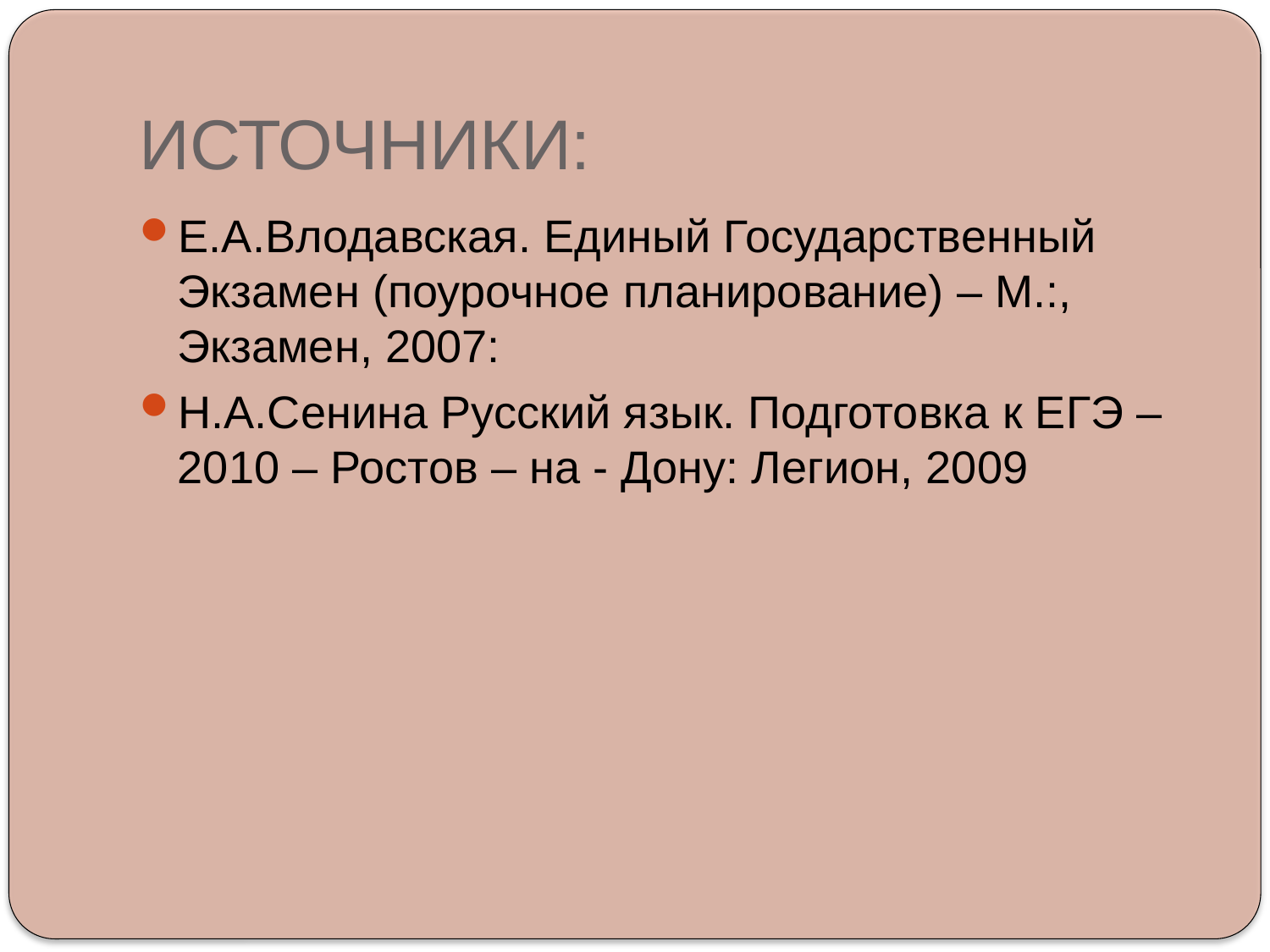

# ИСТОЧНИКИ:
Е.А.Влодавская. Единый Государственный Экзамен (поурочное планирование) – М.:, Экзамен, 2007:
Н.А.Сенина Русский язык. Подготовка к ЕГЭ – 2010 – Ростов – на - Дону: Легион, 2009